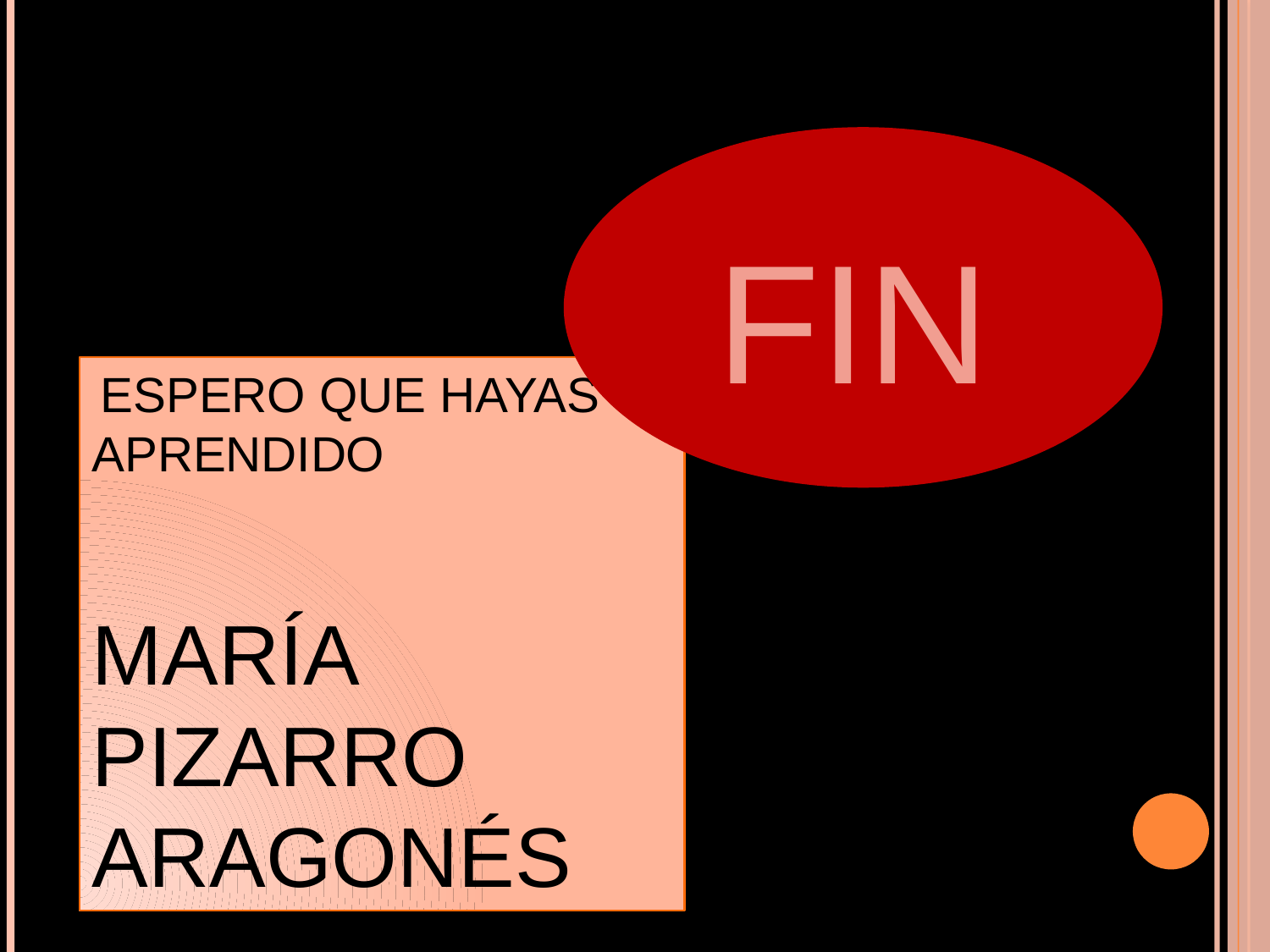

FIN
 ESPERO QUE HAYAS APRENDIDO

MARÍA PIZARRO
ARAGONÉS